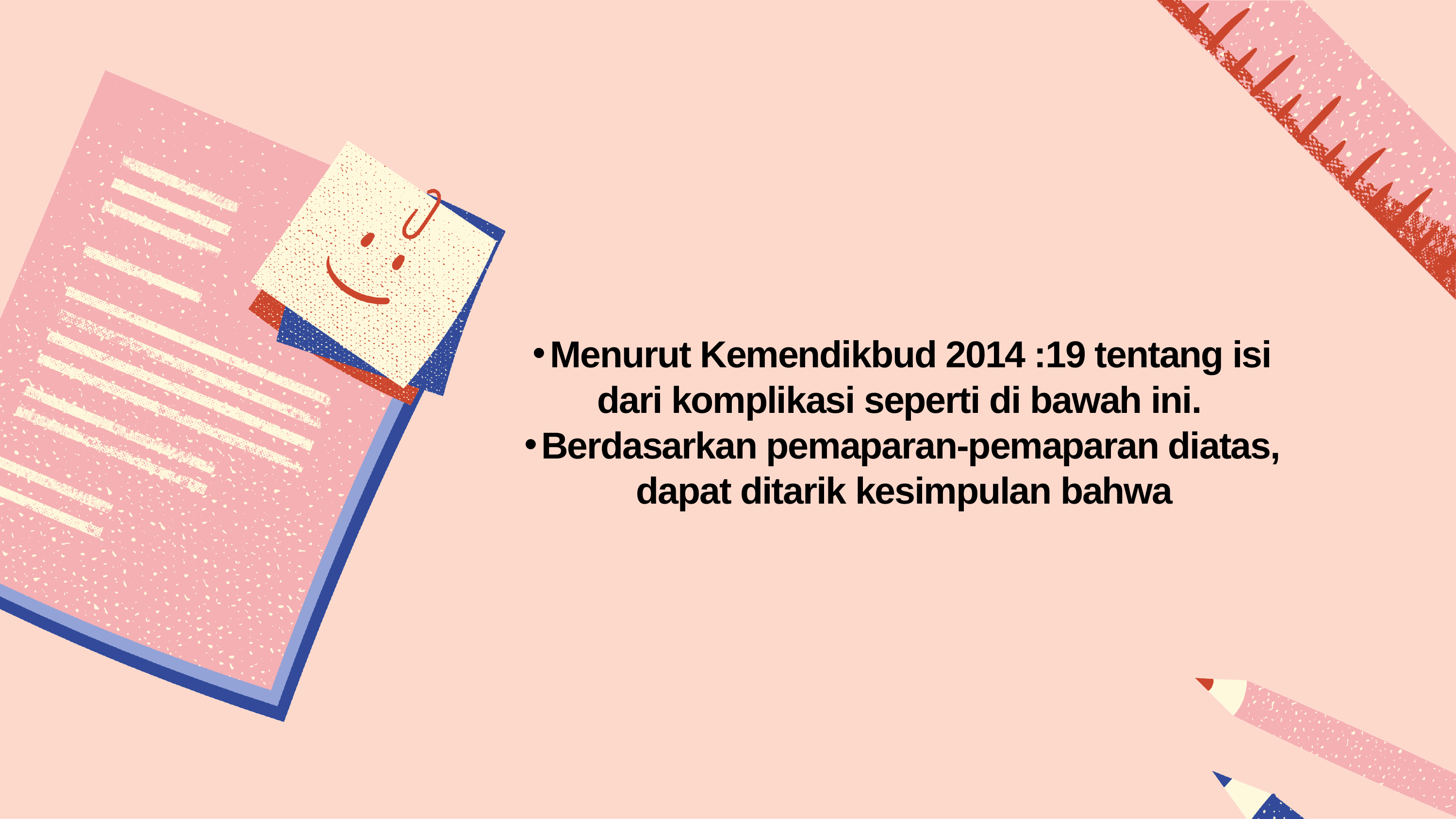

Menurut Kemendikbud 2014 :19 tentang isi dari komplikasi seperti di bawah ini.
Berdasarkan pemaparan-pemaparan diatas, dapat ditarik kesimpulan bahwa